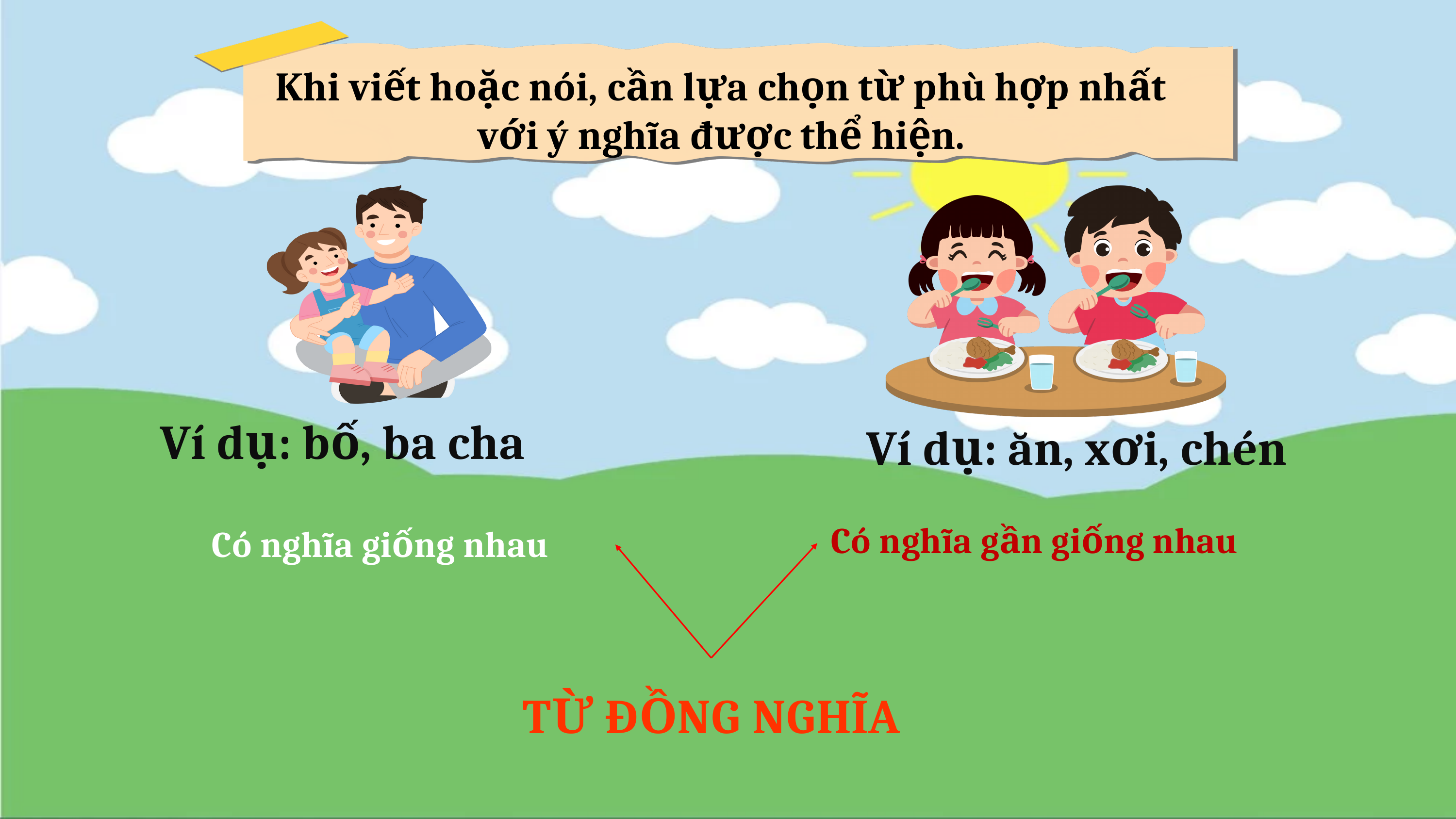

Khi viết hoặc nói, cần lựa chọn từ phù hợp nhất với ý nghĩa được thể hiện.

Ví dụ: bố, ba cha
Ví dụ: ăn, xơi, chén
Có nghĩa gần giống nhau
 Có nghĩa giống nhau
TỪ ĐỒNG NGHĨA